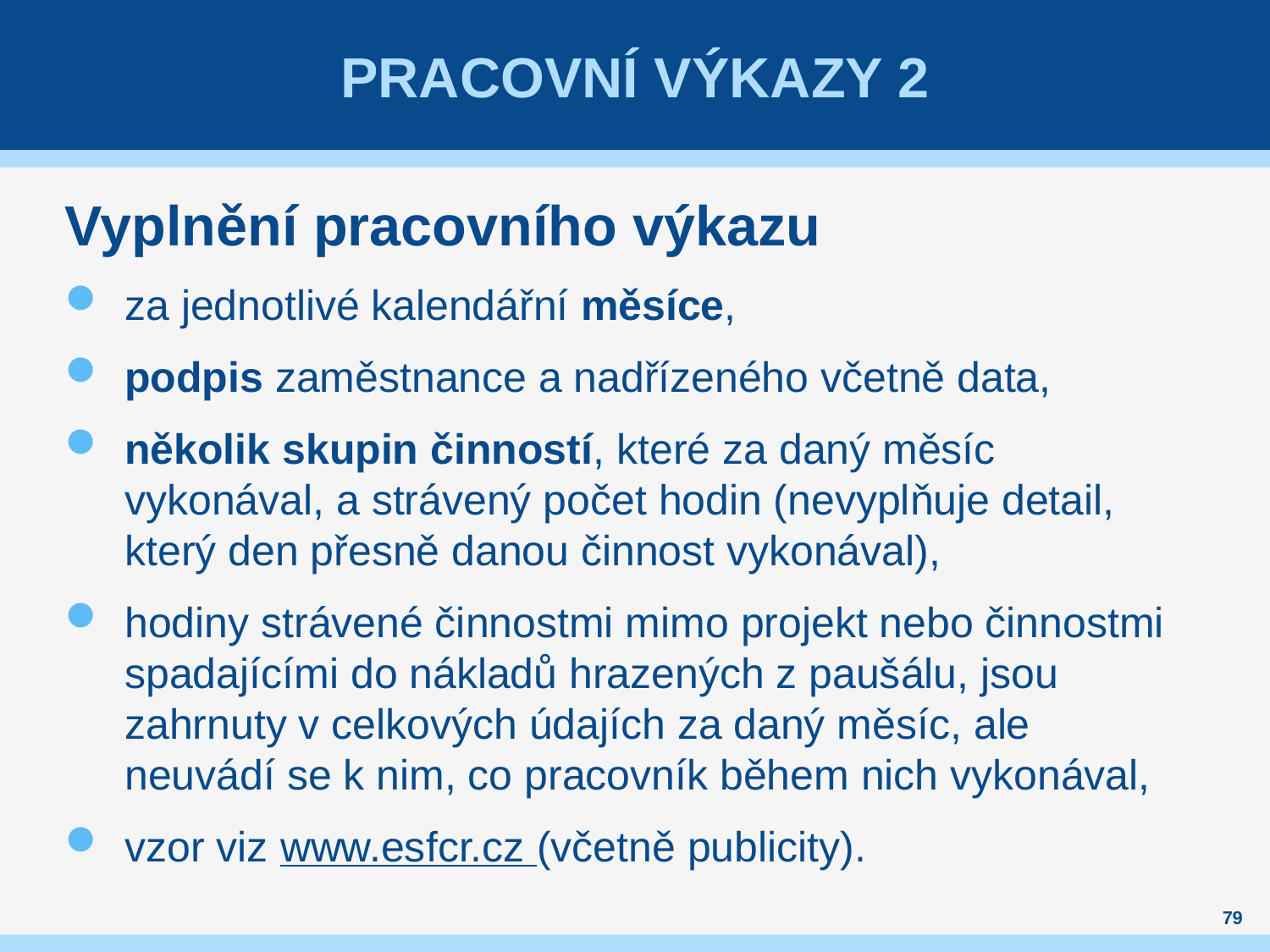

# PRACOVNÍ VÝKAZY 2
Vyplnění pracovního výkazu
za jednotlivé kalendářní měsíce,
podpis zaměstnance a nadřízeného včetně data,
několik skupin činností, které za daný měsíc vykonával, a strávený počet hodin (nevyplňuje detail, který den přesně danou činnost vykonával),
hodiny strávené činnostmi mimo projekt nebo činnostmi spadajícími do nákladů hrazených z paušálu, jsou zahrnuty v celkových údajích za daný měsíc, ale neuvádí se k nim, co pracovník během nich vykonával,
vzor viz www.esfcr.cz (včetně publicity).

79